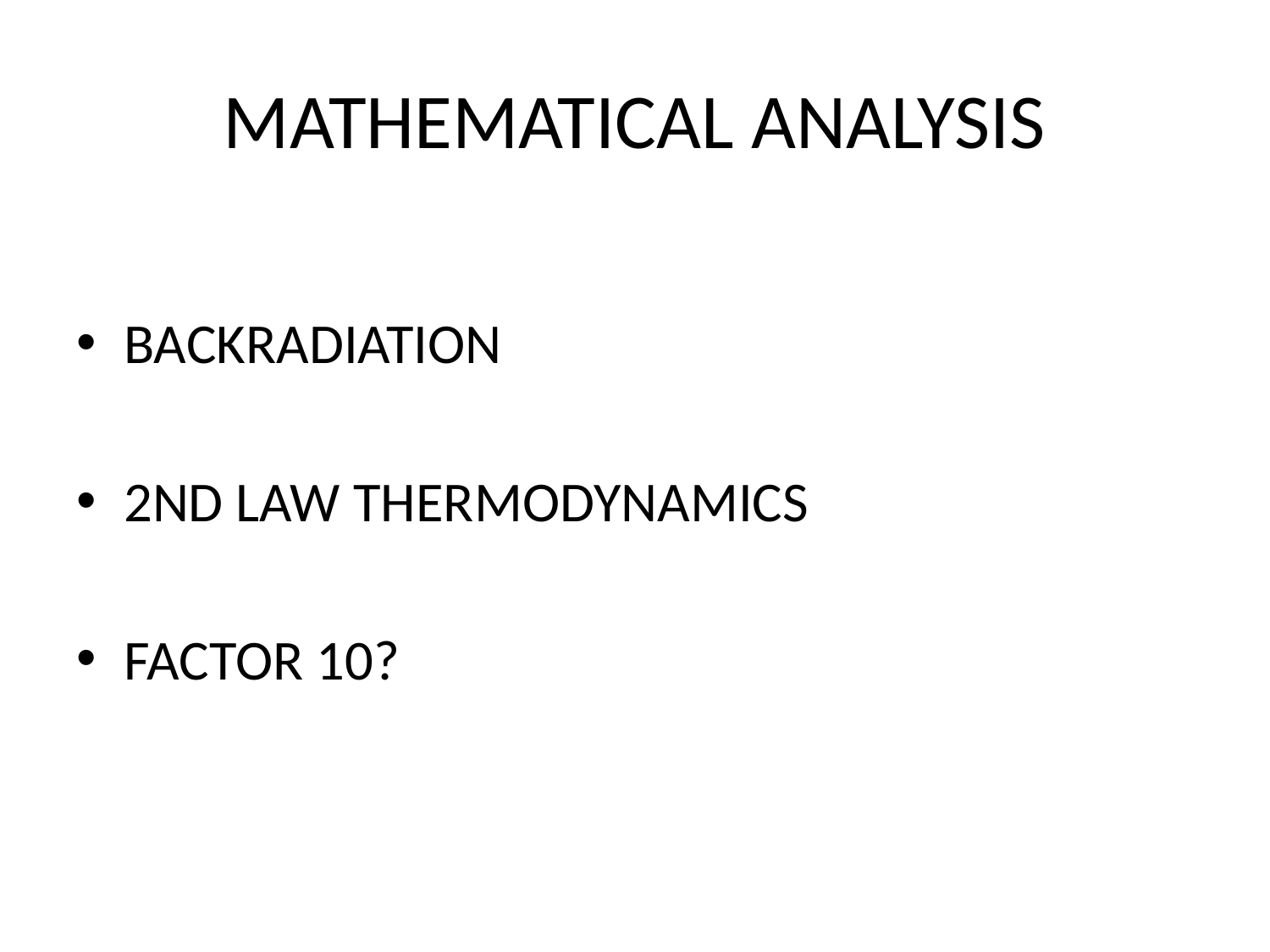

# MATHEMATICAL ANALYSIS

BACKRADIATION

2ND LAW THERMODYNAMICS

FACTOR 10?